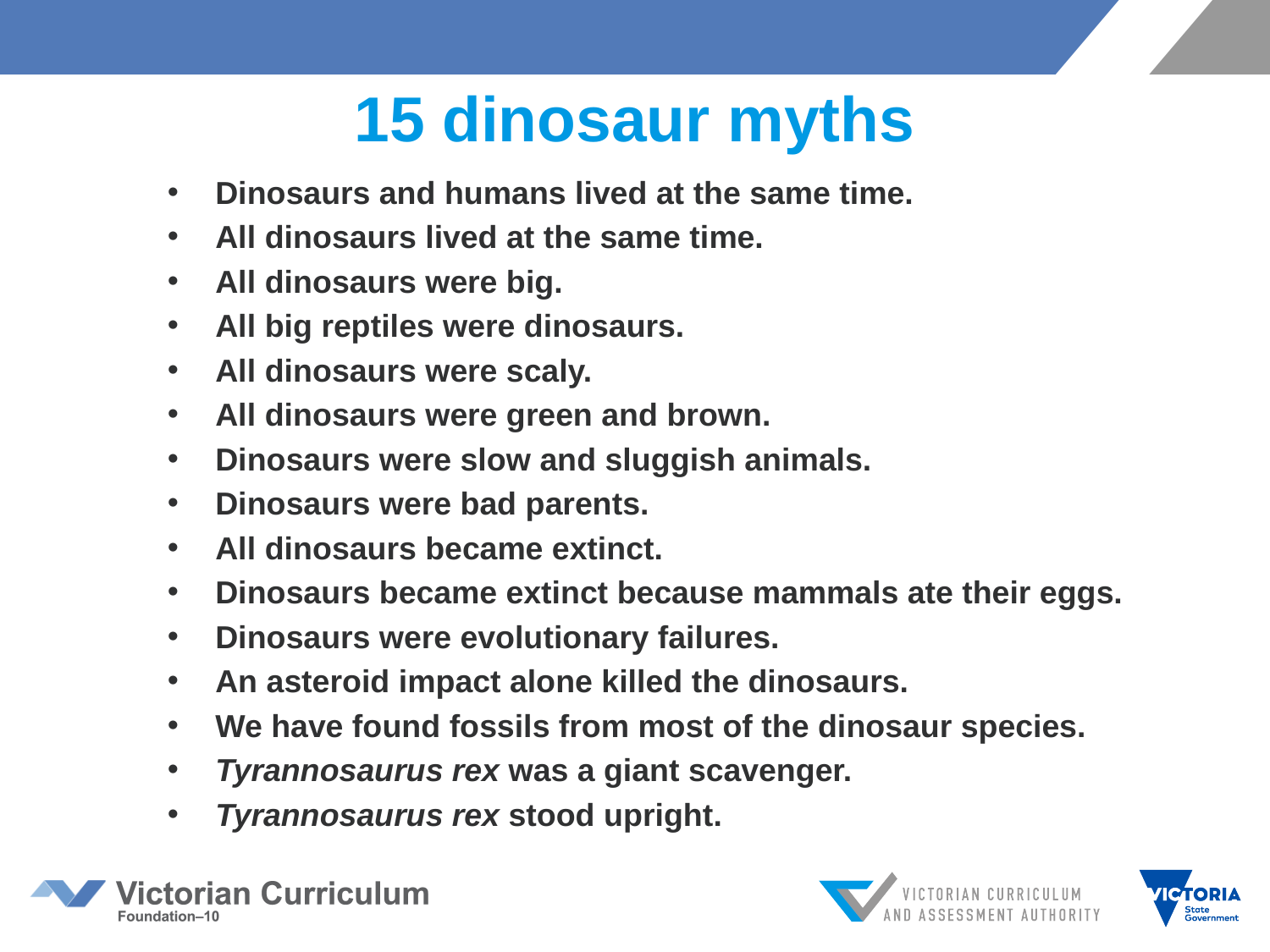

# 15 dinosaur myths
Dinosaurs and humans lived at the same time.
All dinosaurs lived at the same time.
All dinosaurs were big.
All big reptiles were dinosaurs.
All dinosaurs were scaly.
All dinosaurs were green and brown.
Dinosaurs were slow and sluggish animals.
Dinosaurs were bad parents.
All dinosaurs became extinct.
Dinosaurs became extinct because mammals ate their eggs.
Dinosaurs were evolutionary failures.
An asteroid impact alone killed the dinosaurs.
We have found fossils from most of the dinosaur species.
Tyrannosaurus rex was a giant scavenger.
Tyrannosaurus rex stood upright.